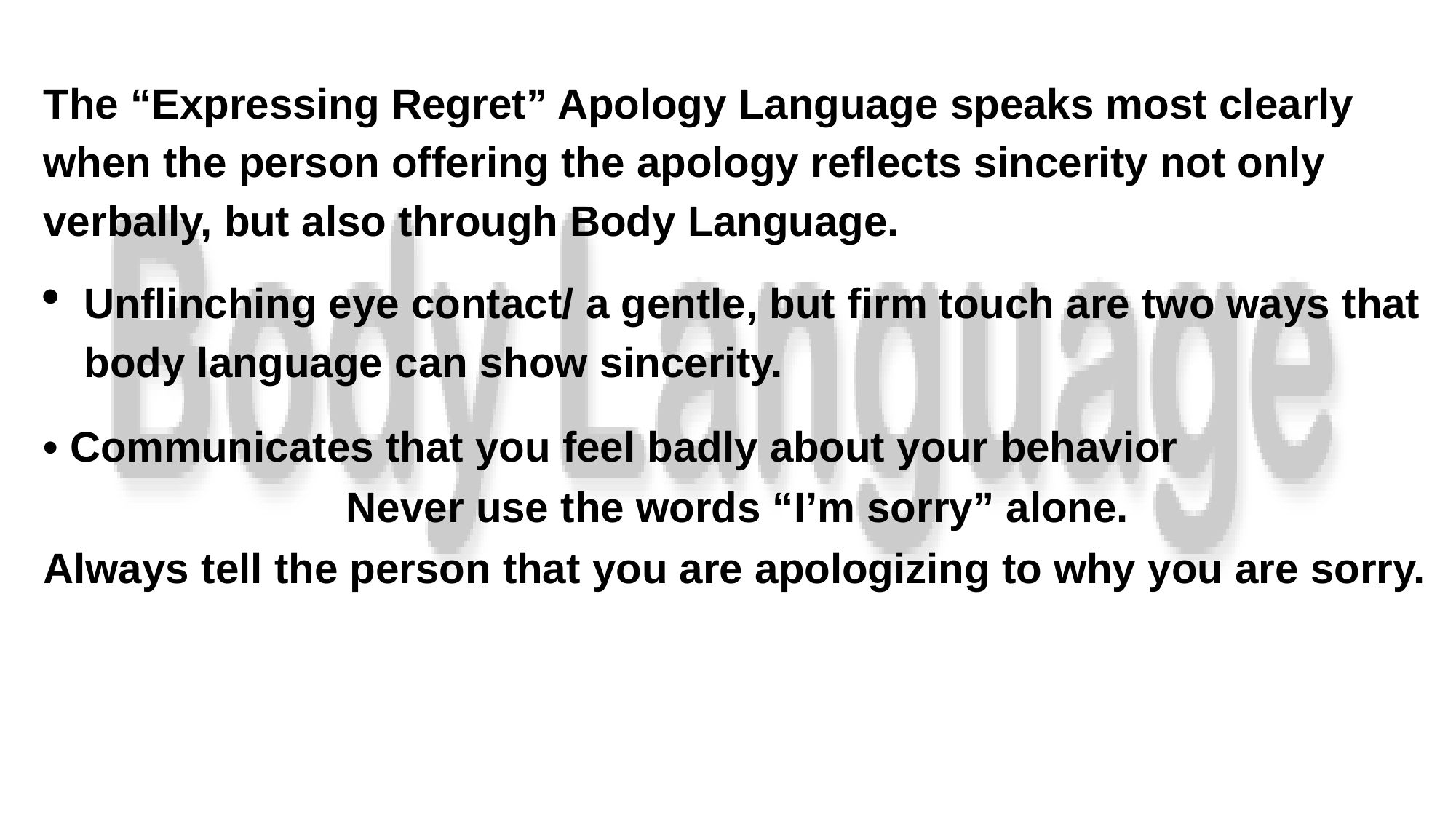

The “Expressing Regret” Apology Language speaks most clearly when the person offering the apology reflects sincerity not only verbally, but also through Body Language.
Unflinching eye contact/ a gentle, but firm touch are two ways that body language can show sincerity.
• Communicates that you feel badly about your behavior
Never use the words “I’m sorry” alone.
Always tell the person that you are apologizing to why you are sorry.